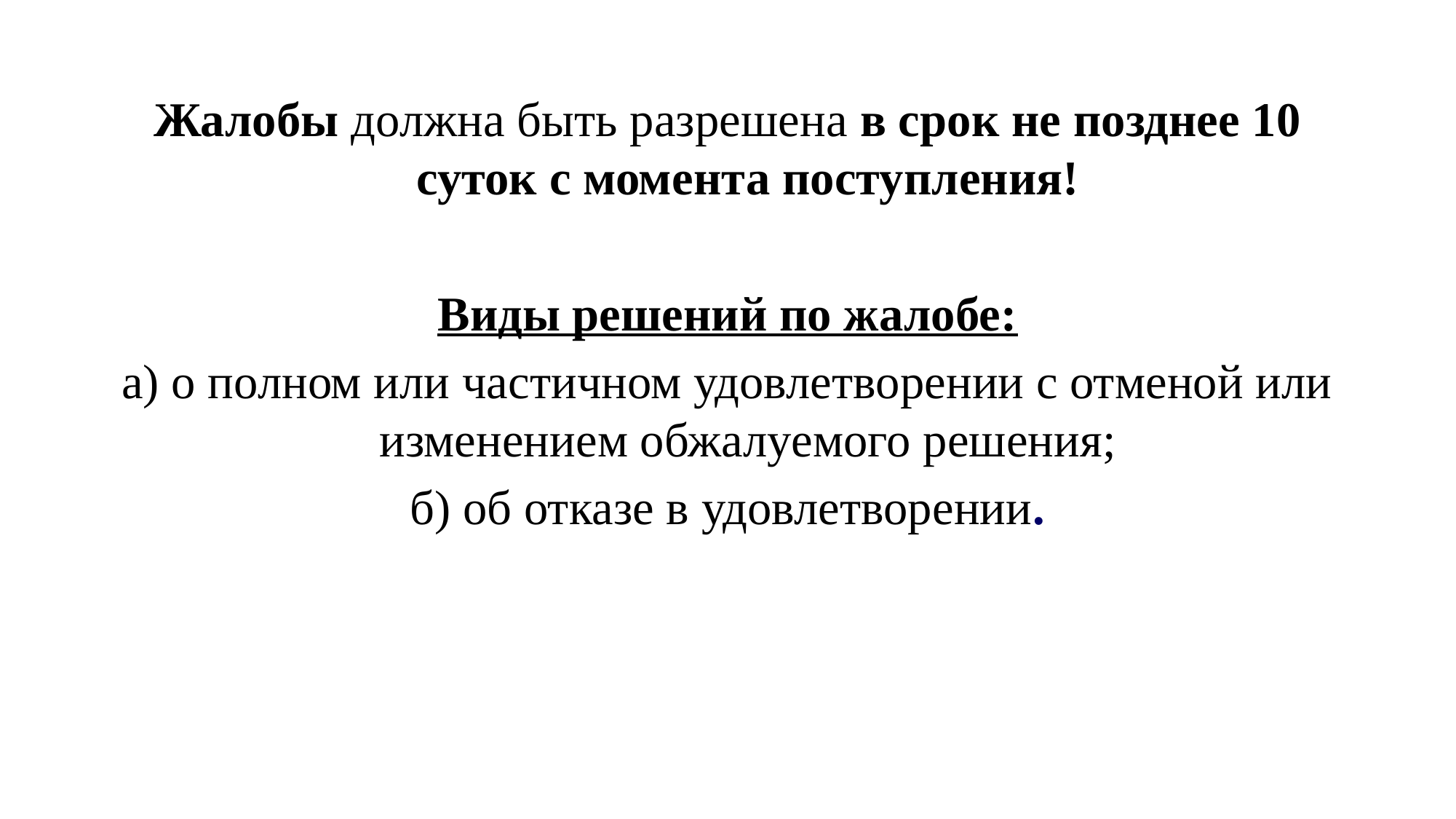

Жалобы должна быть разрешена в срок не позднее 10 суток с момента поступления!

Виды решений по жалобе:
а) о полном или частичном удовлетворении с отменой или изменением обжалуемого решения;
б) об отказе в удовлетворении.